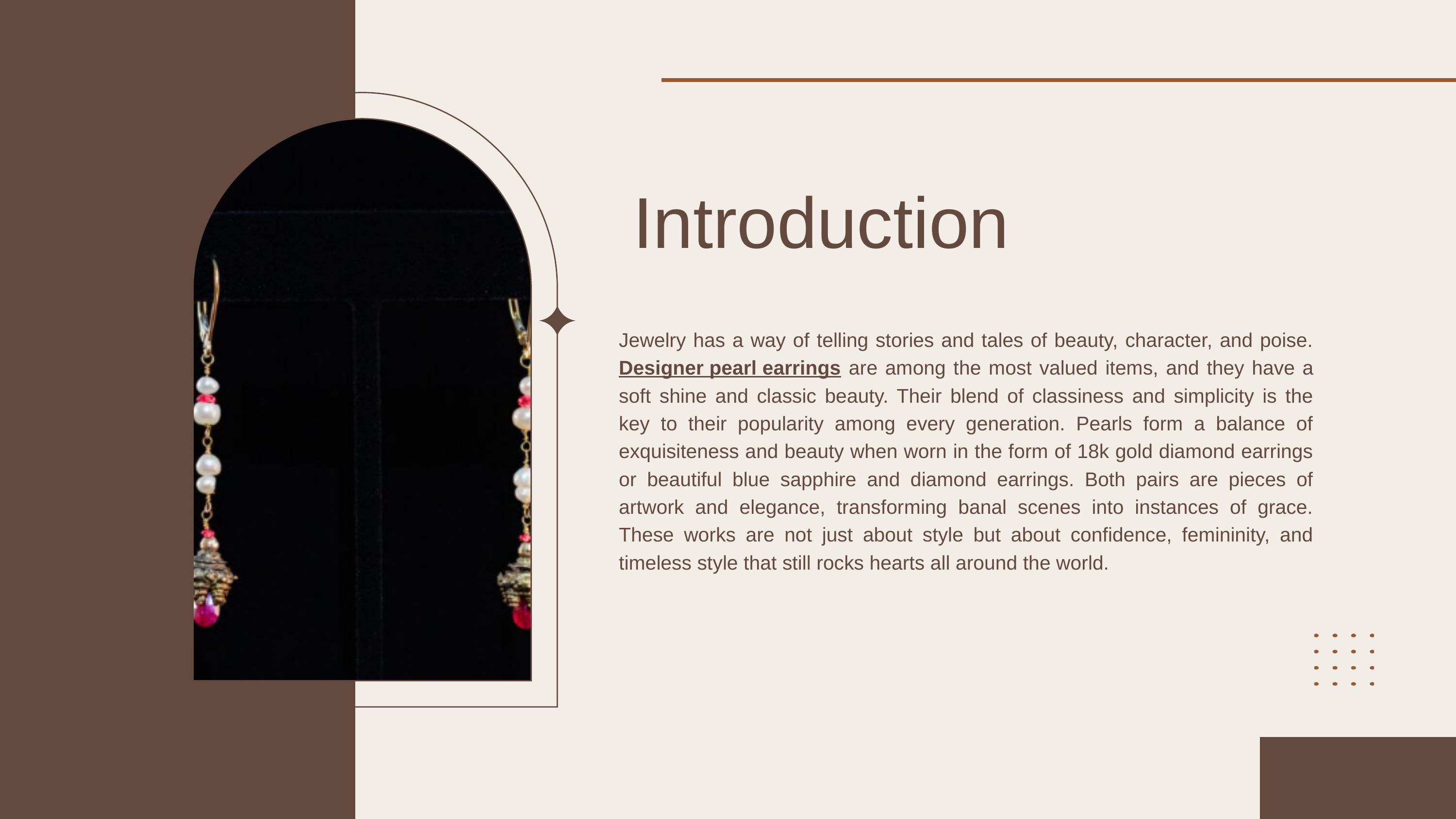

Introduction
Jewelry has a way of telling stories and tales of beauty, character, and poise. Designer pearl earrings are among the most valued items, and they have a soft shine and classic beauty. Their blend of classiness and simplicity is the key to their popularity among every generation. Pearls form a balance of exquisiteness and beauty when worn in the form of 18k gold diamond earrings or beautiful blue sapphire and diamond earrings. Both pairs are pieces of artwork and elegance, transforming banal scenes into instances of grace. These works are not just about style but about confidence, femininity, and timeless style that still rocks hearts all around the world.